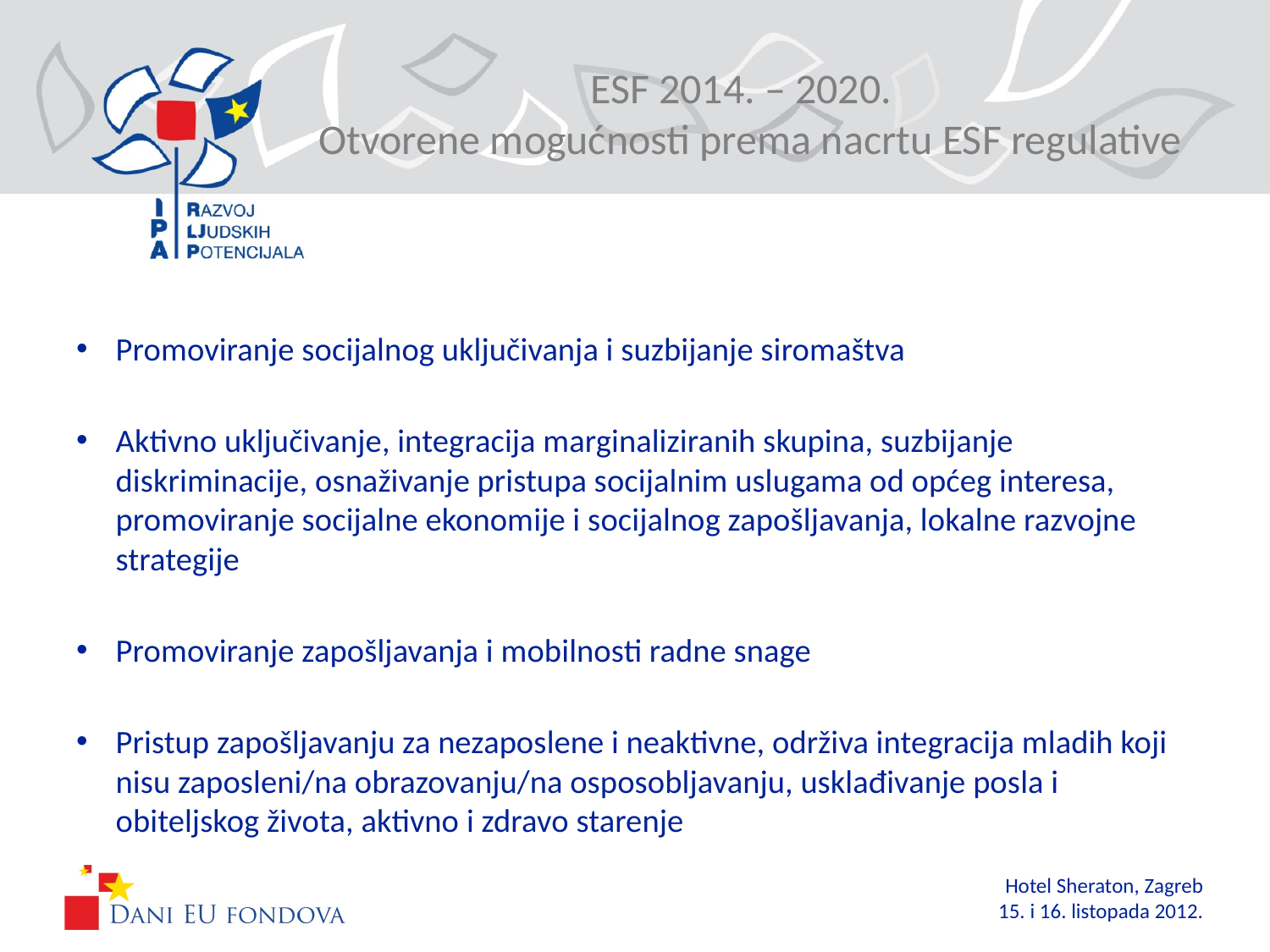

# ESF 2014. – 2020. Otvorene mogućnosti prema nacrtu ESF regulative

Promoviranje socijalnog uključivanja i suzbijanje siromaštva

Aktivno uključivanje, integracija marginaliziranih skupina, suzbijanje diskriminacije, osnaživanje pristupa socijalnim uslugama od općeg interesa, promoviranje socijalne ekonomije i socijalnog zapošljavanja, lokalne razvojne strategije

Promoviranje zapošljavanja i mobilnosti radne snage

Pristup zapošljavanju za nezaposlene i neaktivne, održiva integracija mladih koji nisu zaposleni/na obrazovanju/na osposobljavanju, usklađivanje posla i obiteljskog života, aktivno i zdravo starenje